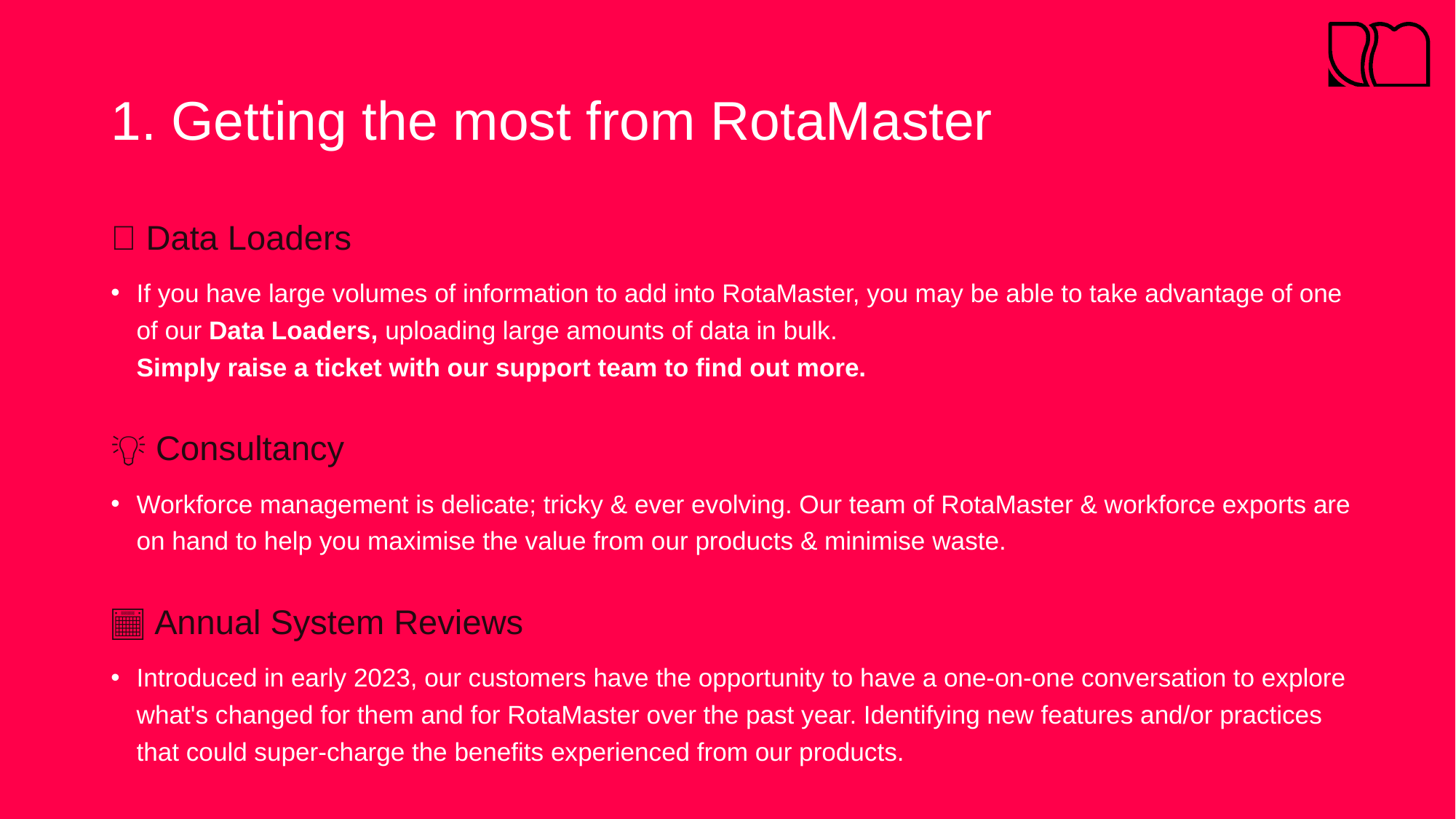

# 1. Getting the most from RotaMaster
🧩 Data Loaders
If you have large volumes of information to add into RotaMaster, you may be able to take advantage of one of our Data Loaders, uploading large amounts of data in bulk.
Simply raise a ticket with our support team to find out more.

💡 Consultancy
Workforce management is delicate; tricky & ever evolving. Our team of RotaMaster & workforce exports are on hand to help you maximise the value from our products & minimise waste.

📅 Annual System Reviews
Introduced in early 2023, our customers have the opportunity to have a one-on-one conversation to explore what's changed for them and for RotaMaster over the past year. Identifying new features and/or practices that could super-charge the benefits experienced from our products.